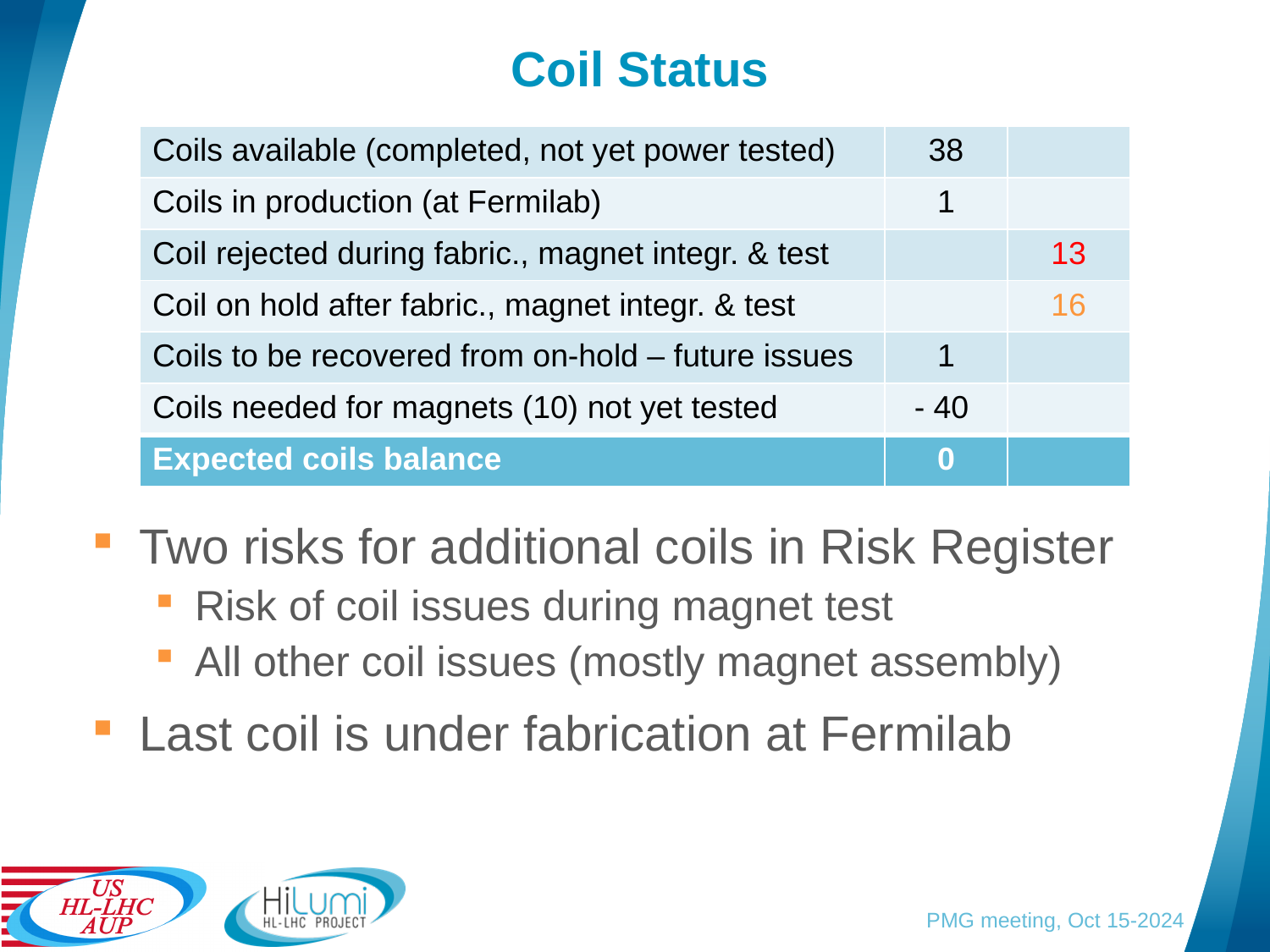

# Coil Status
| Coils available (completed, not yet power tested) | 38 |  |
| --- | --- | --- |
| Coils in production (at Fermilab) | 1 |  |
| Coil rejected during fabric., magnet integr. & test |  | 13 |
| Coil on hold after fabric., magnet integr. & test |  | 16 |
| Coils to be recovered from on-hold – future issues | 1 |  |
| Coils needed for magnets (10) not yet tested | - 40 |  |
| Expected coils balance | 0 |  |
Two risks for additional coils in Risk Register
Risk of coil issues during magnet test
All other coil issues (mostly magnet assembly)
Last coil is under fabrication at Fermilab

PMG meeting, Oct 15-2024